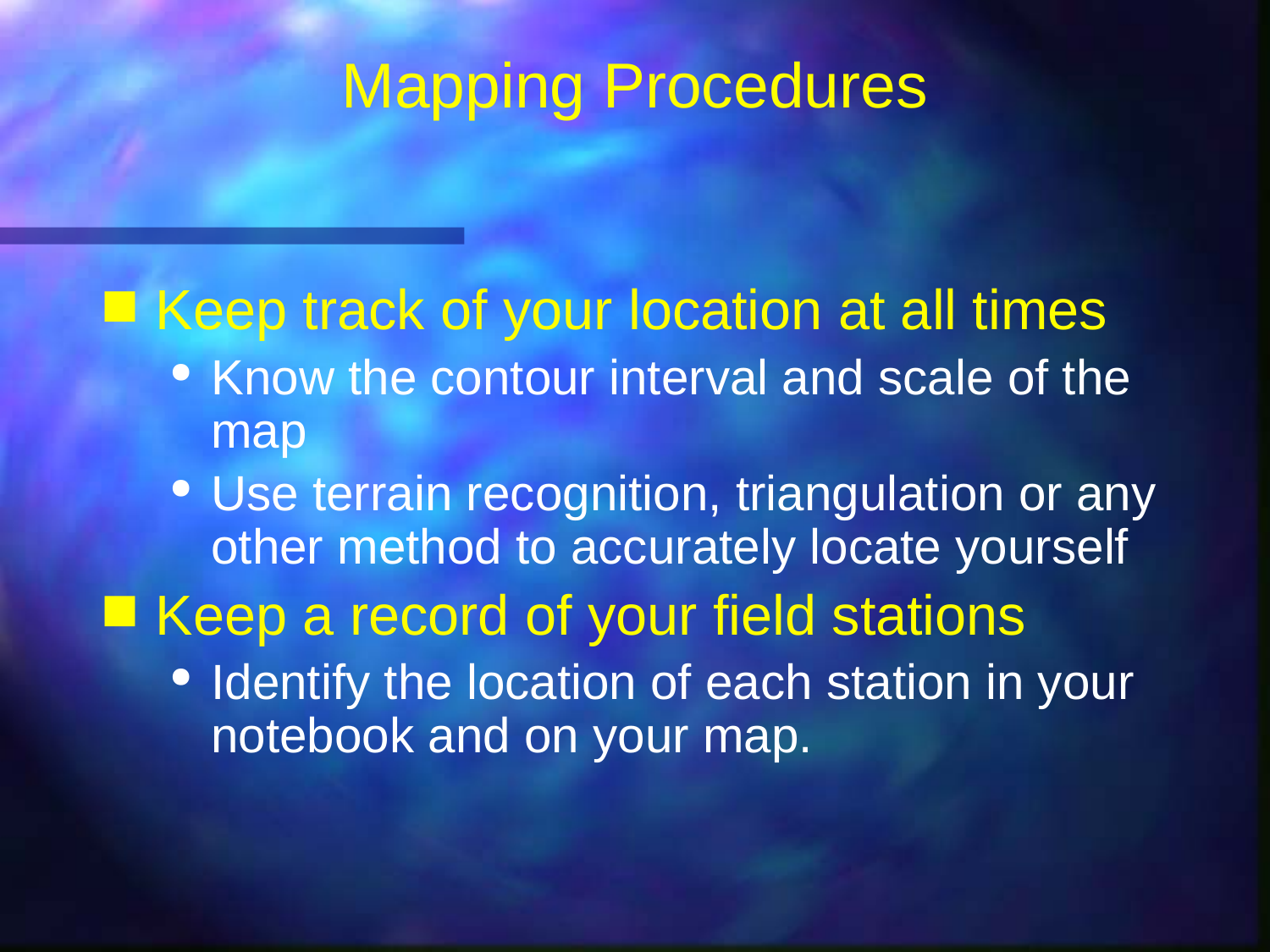

# Mapping Procedures
Keep track of your location at all times
Know the contour interval and scale of the map
Use terrain recognition, triangulation or any other method to accurately locate yourself
Keep a record of your field stations
Identify the location of each station in your notebook and on your map.